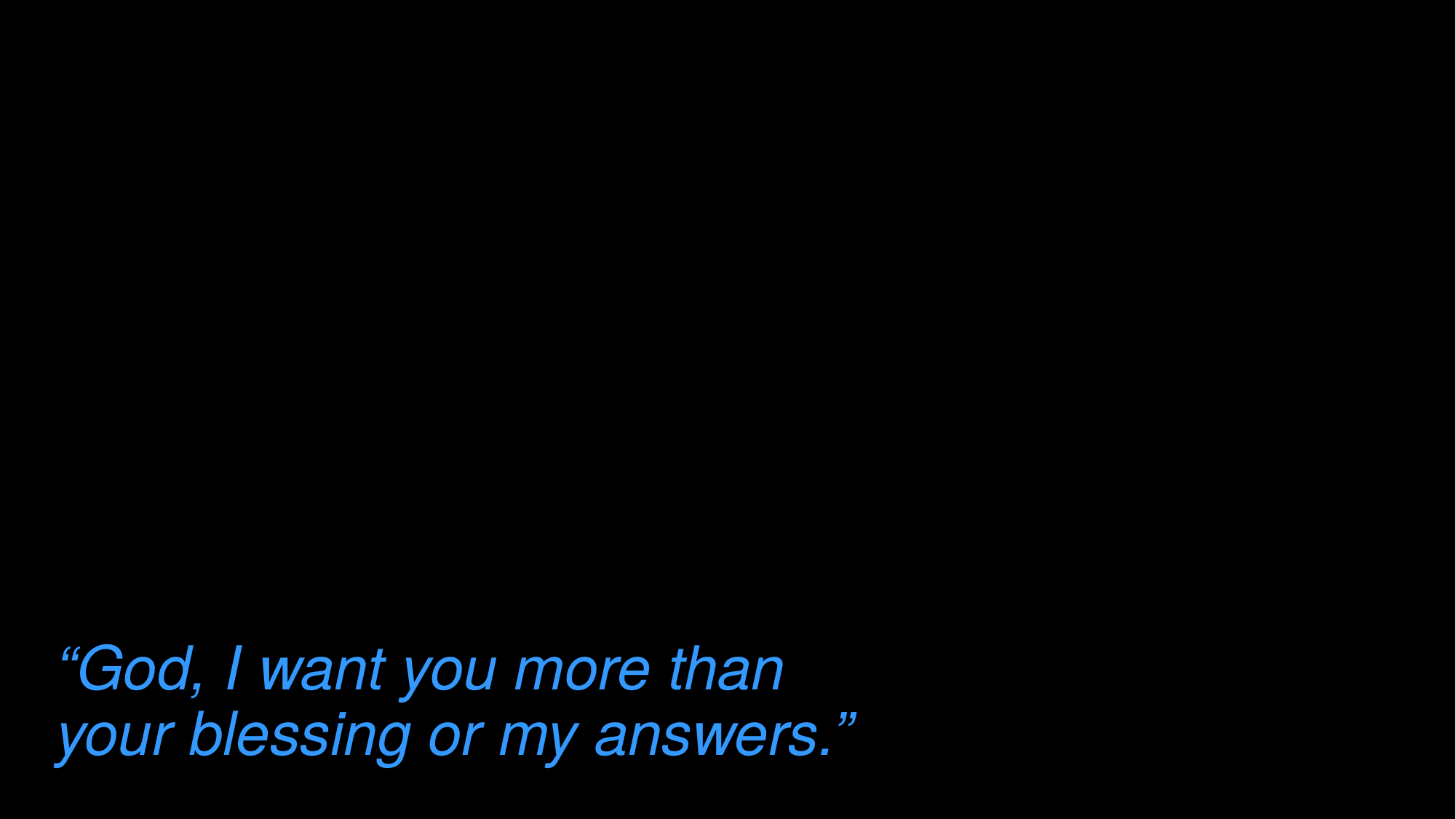

# “God, I want you more than your blessing or my answers.”